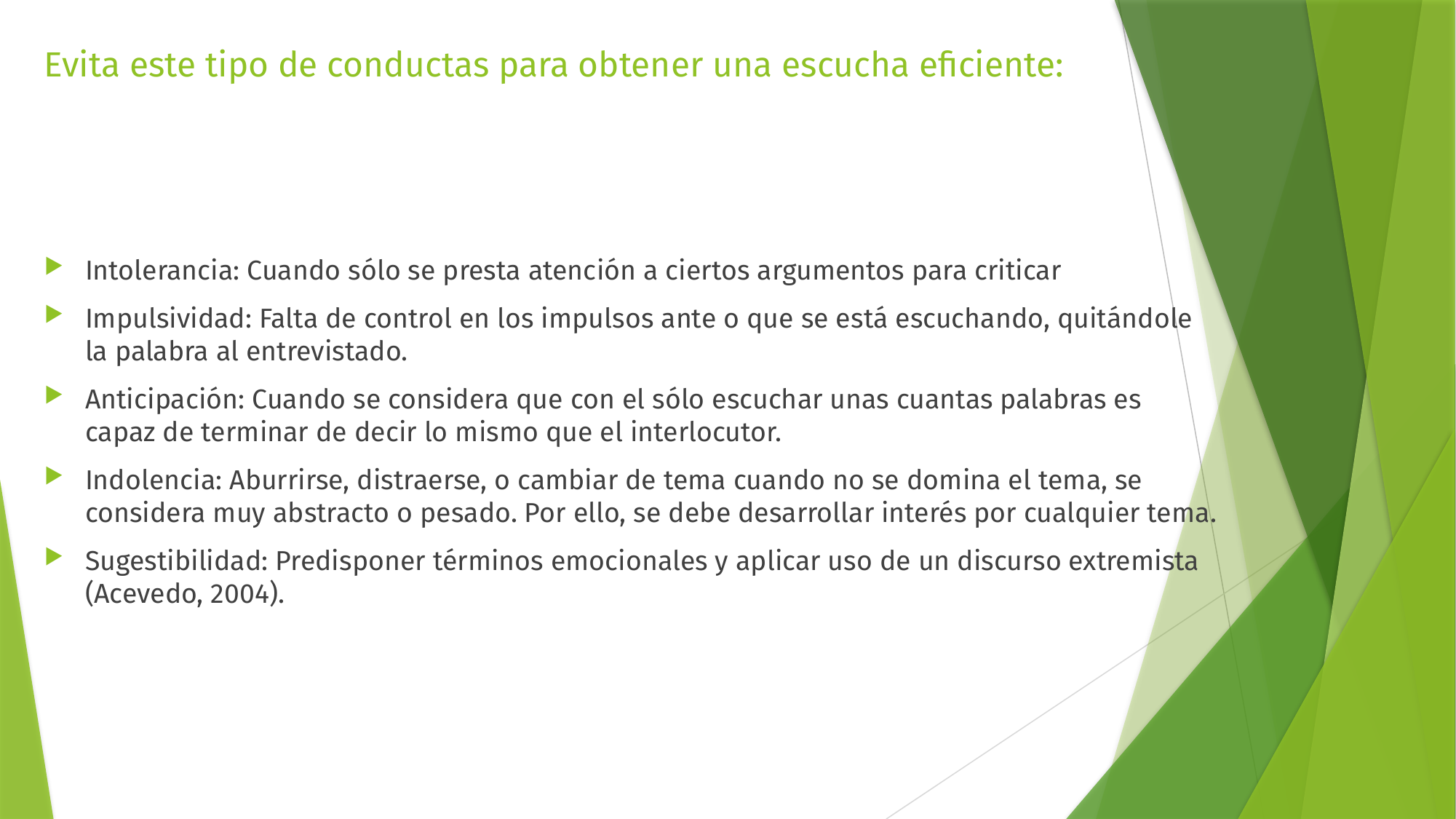

# Evita este tipo de conductas para obtener una escucha eficiente:
Intolerancia: Cuando sólo se presta atención a ciertos argumentos para criticar
Impulsividad: Falta de control en los impulsos ante o que se está escuchando, quitándole la palabra al entrevistado.
Anticipación: Cuando se considera que con el sólo escuchar unas cuantas palabras es capaz de terminar de decir lo mismo que el interlocutor.
Indolencia: Aburrirse, distraerse, o cambiar de tema cuando no se domina el tema, se considera muy abstracto o pesado. Por ello, se debe desarrollar interés por cualquier tema.
Sugestibilidad: Predisponer términos emocionales y aplicar uso de un discurso extremista (Acevedo, 2004).